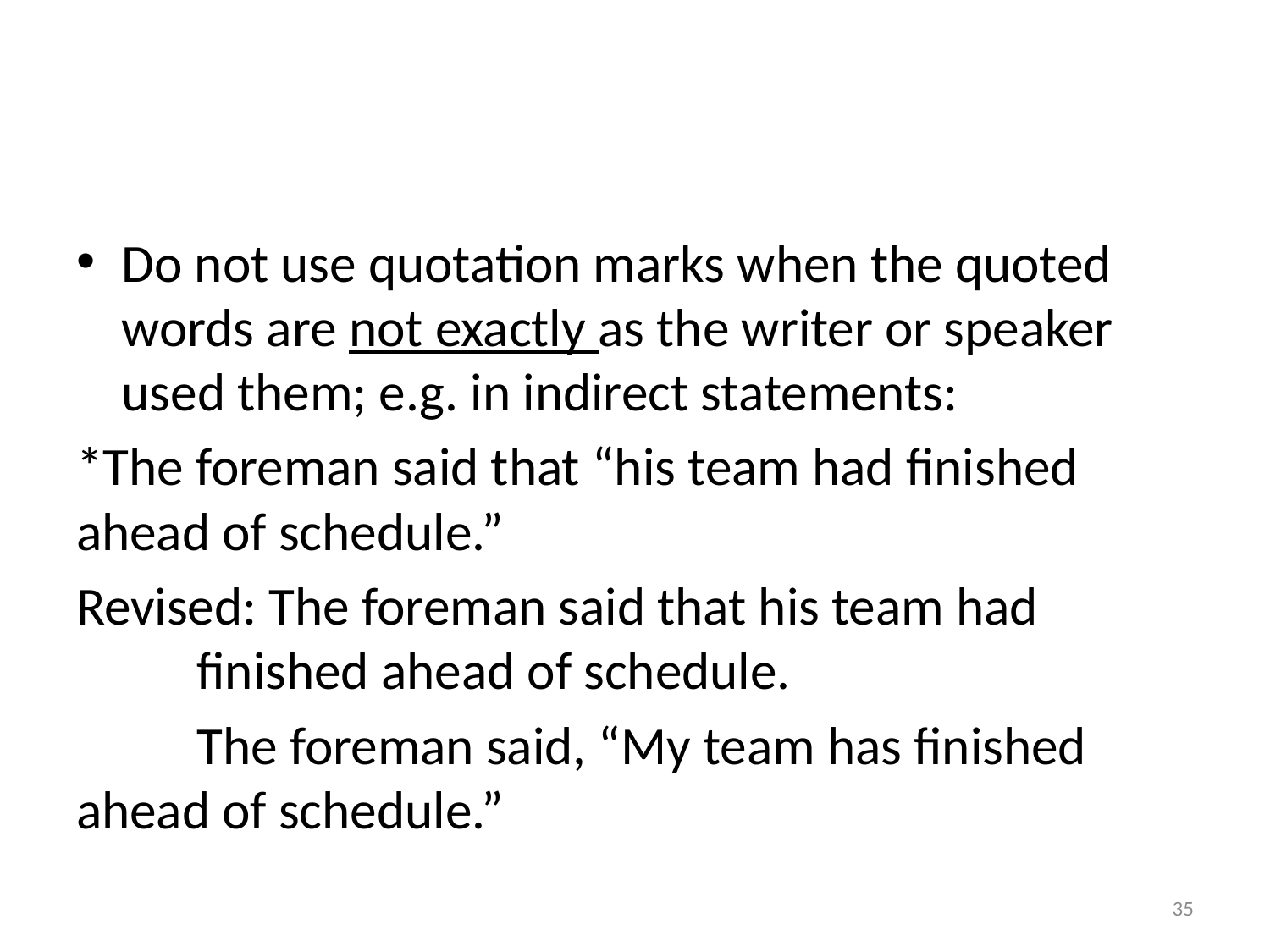

#
Do not use quotation marks when the quoted words are not exactly as the writer or speaker used them; e.g. in indirect statements:
*The foreman said that “his team had finished ahead of schedule.”
Revised: The foreman said that his team had 		finished ahead of schedule.
	The foreman said, “My team has finished 	ahead of schedule.”
35